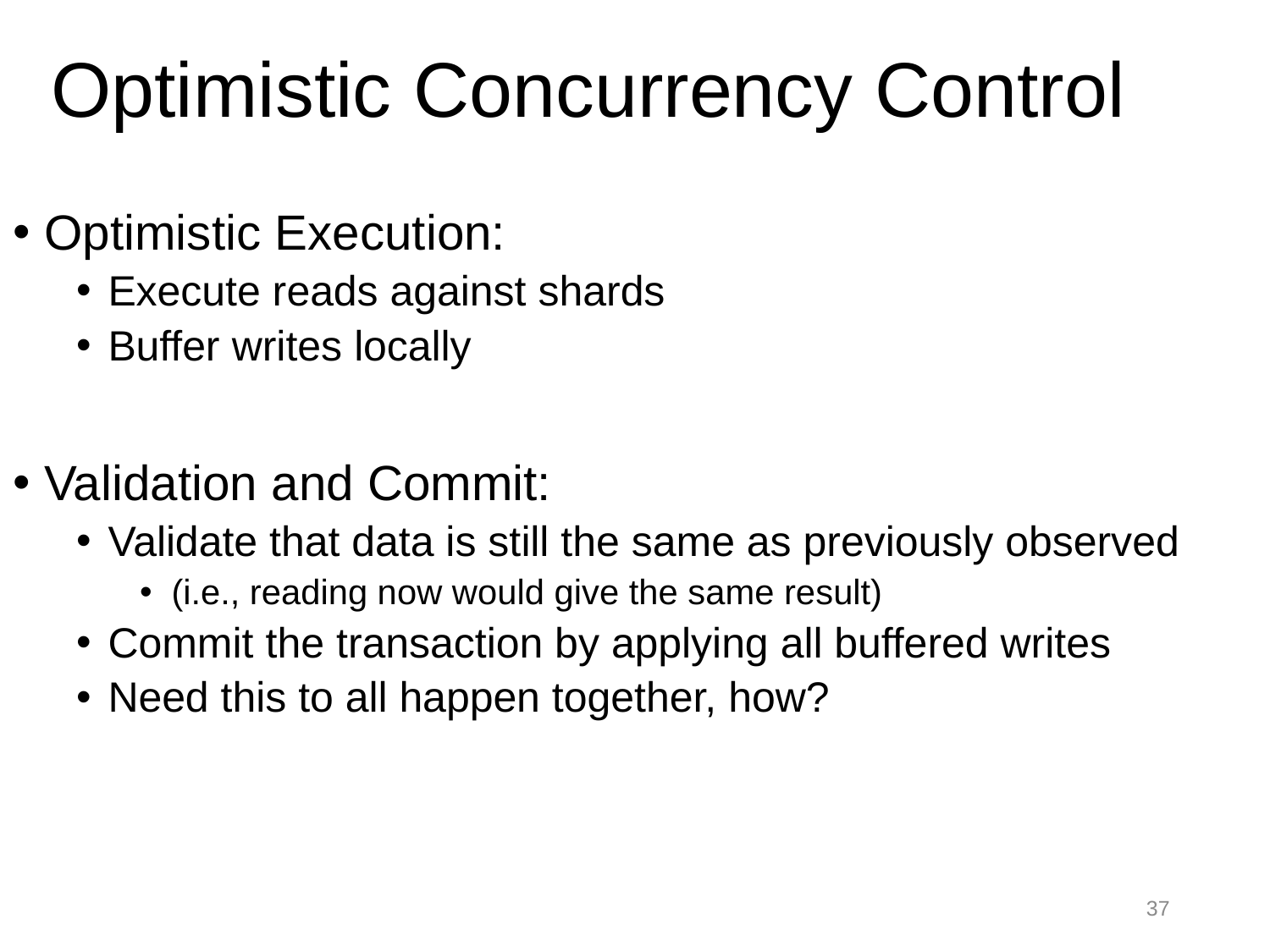

# Optimistic Concurrency Control
Optimistic Execution:
Execute reads against shards
Buffer writes locally

Validation and Commit:
Validate that data is still the same as previously observed
(i.e., reading now would give the same result)
Commit the transaction by applying all buffered writes
Need this to all happen together, how?

37